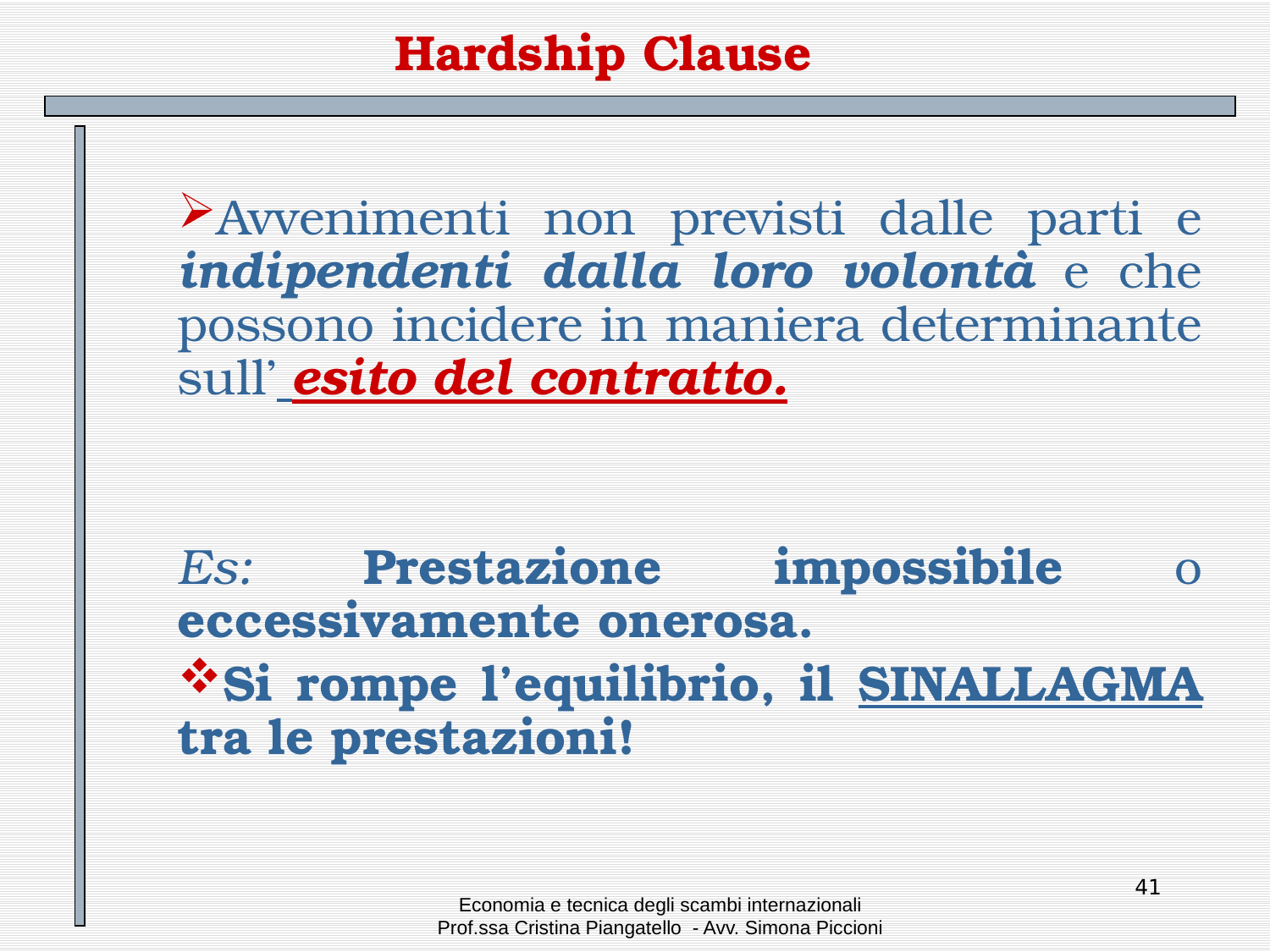

# Hardship Clause

Avvenimenti non previsti dalle parti e indipendenti dalla loro volontà e che possono incidere in maniera determinante sull’ esito del contratto.

Es: Prestazione impossibile o eccessivamente onerosa.
Si rompe l’equilibrio, il SINALLAGMA tra le prestazioni!

41
Economia e tecnica degli scambi internazionali
Prof.ssa Cristina Piangatello  - Avv. Simona Piccioni